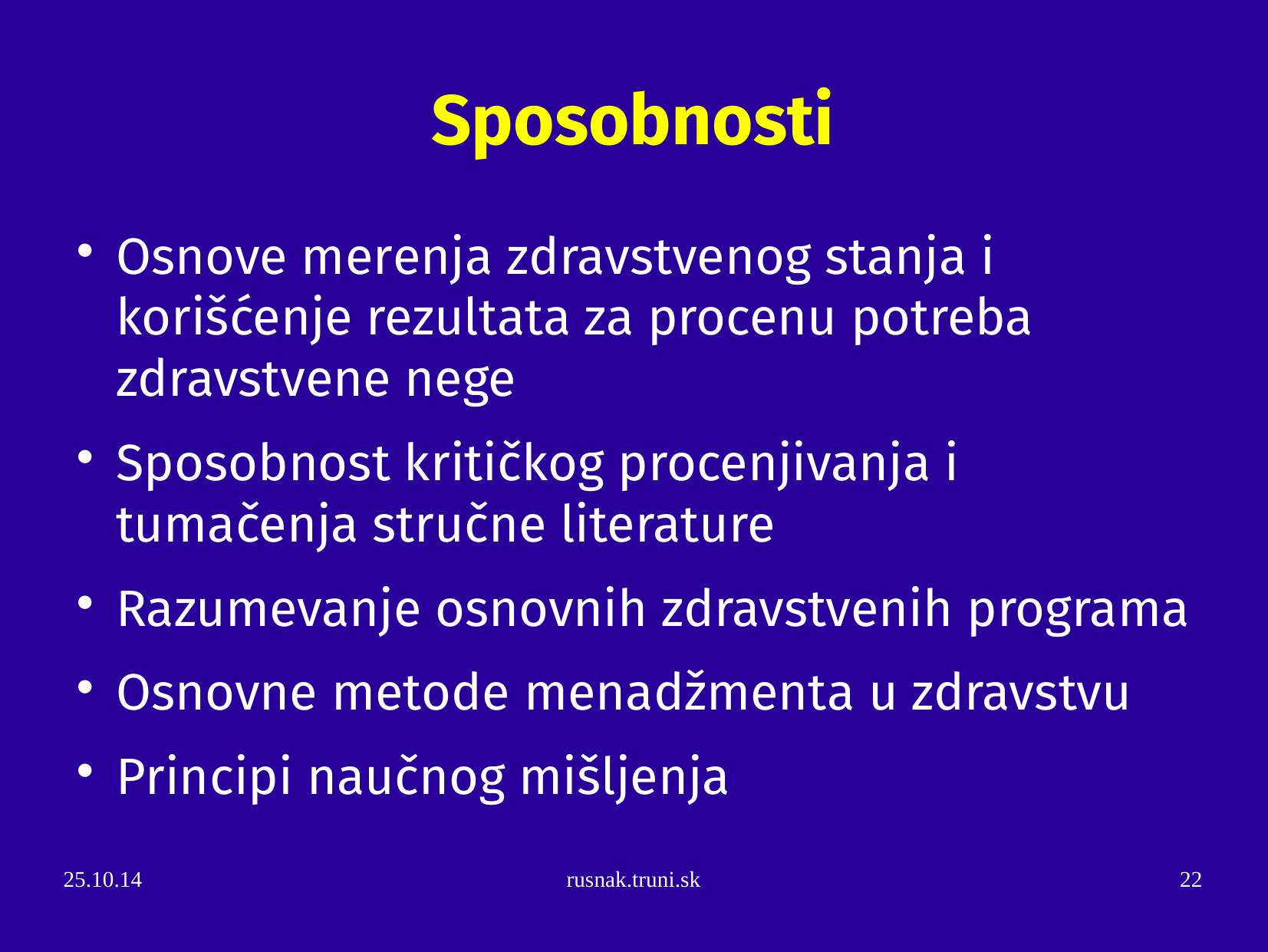

Sposobnosti
Osnove merenja zdravstvenog stanja i  korišćenje rezultata za procenu potreba zdravstvene nege
Sposobnost kritičkog procenjivanja i tumačenja stručne literature
Razumevanje osnovnih zdravstvenih programa
Osnovne metode menadžmenta u zdravstvu
Principi naučnog mišljenja
25.10.14
rusnak.truni.sk
22